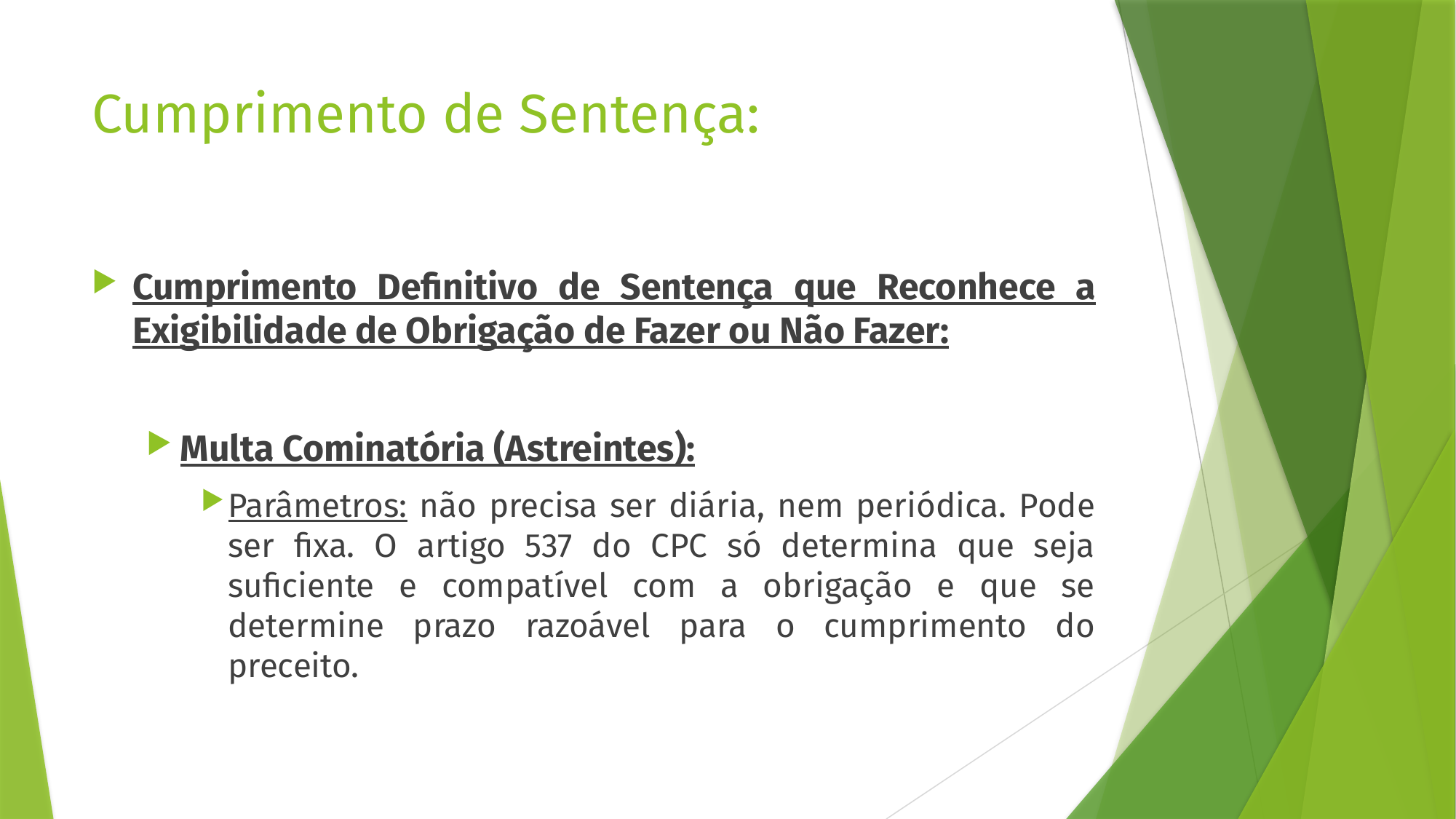

# Cumprimento de Sentença:
Cumprimento Definitivo de Sentença que Reconhece a Exigibilidade de Obrigação de Fazer ou Não Fazer:

Multa Cominatória (Astreintes):
Parâmetros: não precisa ser diária, nem periódica. Pode ser fixa. O artigo 537 do CPC só determina que seja suficiente e compatível com a obrigação e que se determine prazo razoável para o cumprimento do preceito.